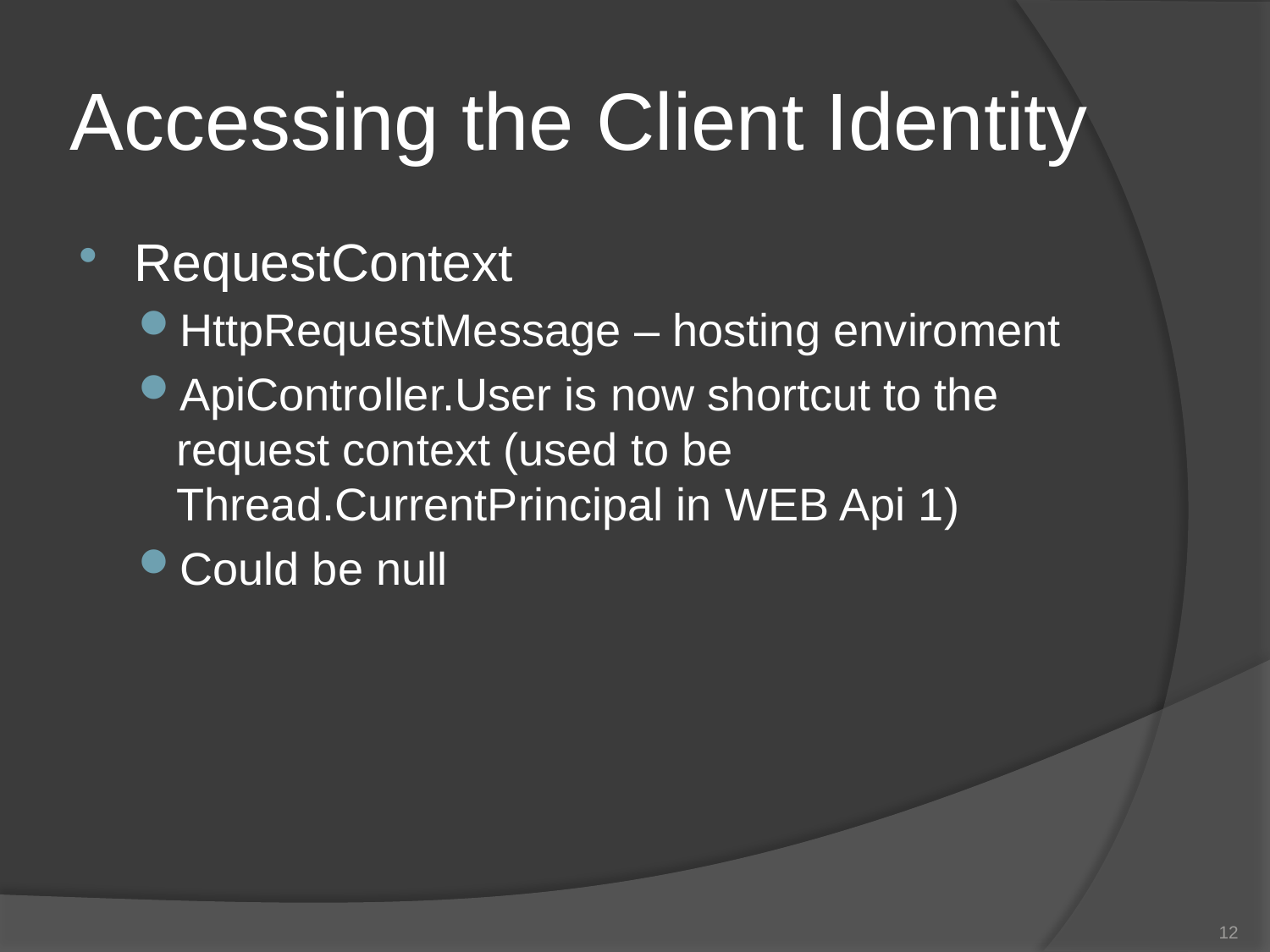

# Accessing the Client Identity
RequestContext
HttpRequestMessage – hosting enviroment
ApiController.User is now shortcut to the request context (used to be Thread.CurrentPrincipal in WEB Api 1)
Could be null
12